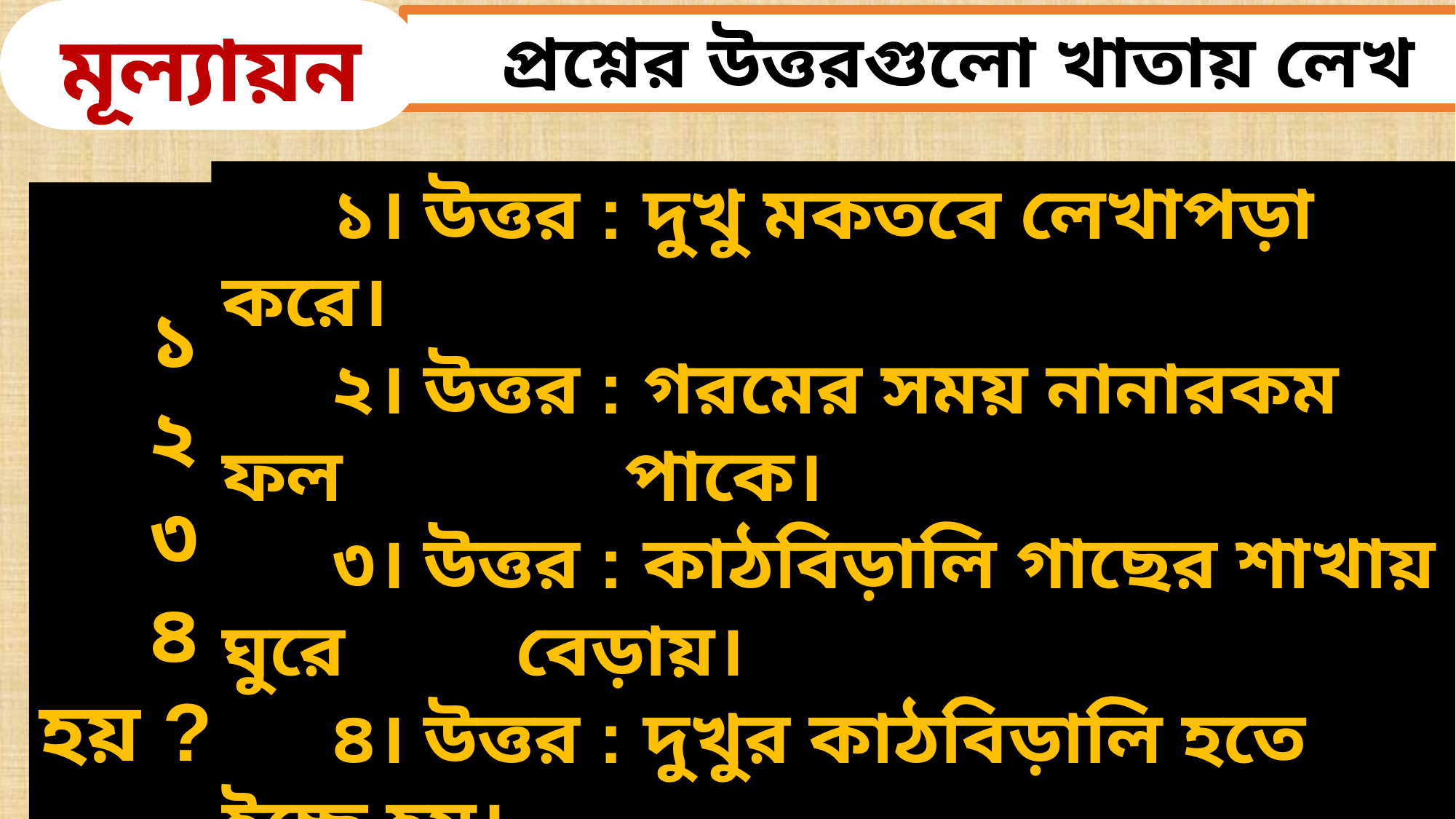

মূল্যায়ন
প্রশ্নের উত্তরগুলো খাতায় লেখ
	১। উত্তর : দুখু মকতবে লেখাপড়া করে।
	২। উত্তর : গরমের সময় নানারকম ফল 	 	    পাকে।
	৩। উত্তর : কাঠবিড়ালি গাছের শাখায় ঘুরে 	    বেড়ায়।
	৪। উত্তর : দুখুর কাঠবিড়ালি হতে ইচ্ছে হয়।

	১। দুখু কোথায় লেখাপড়া করে ?
	২। কখন নানা রকম ফল পাকে ?
	৩। কাঠবিড়ালি কী করে ?
	৪। কাঠবিড়ালিকে দেখে দুখুর কী ইচ্ছে হয় ?